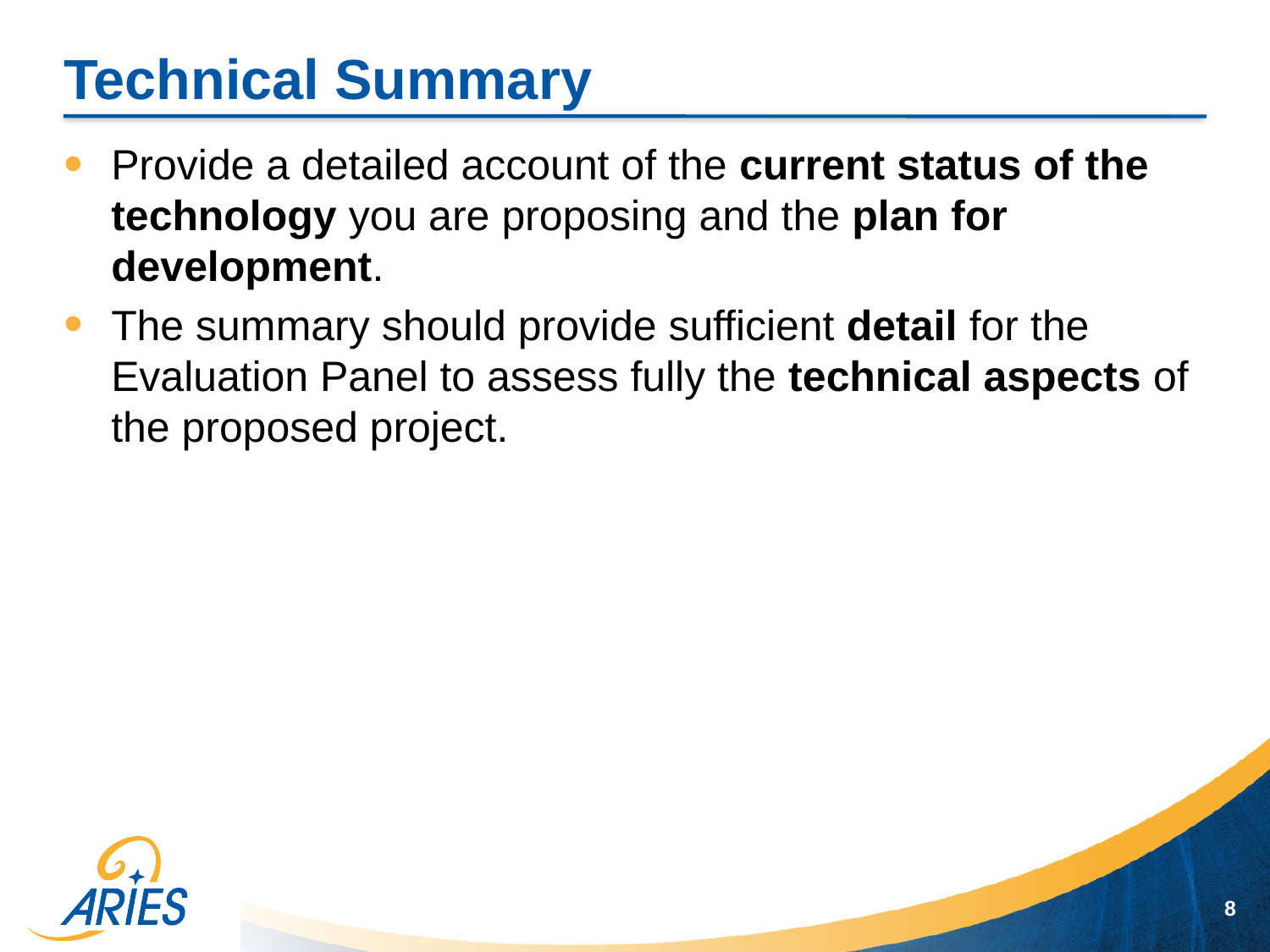

# Technical Summary
Provide a detailed account of the current status of the technology you are proposing and the plan for development.
The summary should provide sufficient detail for the Evaluation Panel to assess fully the technical aspects of the proposed project.

8